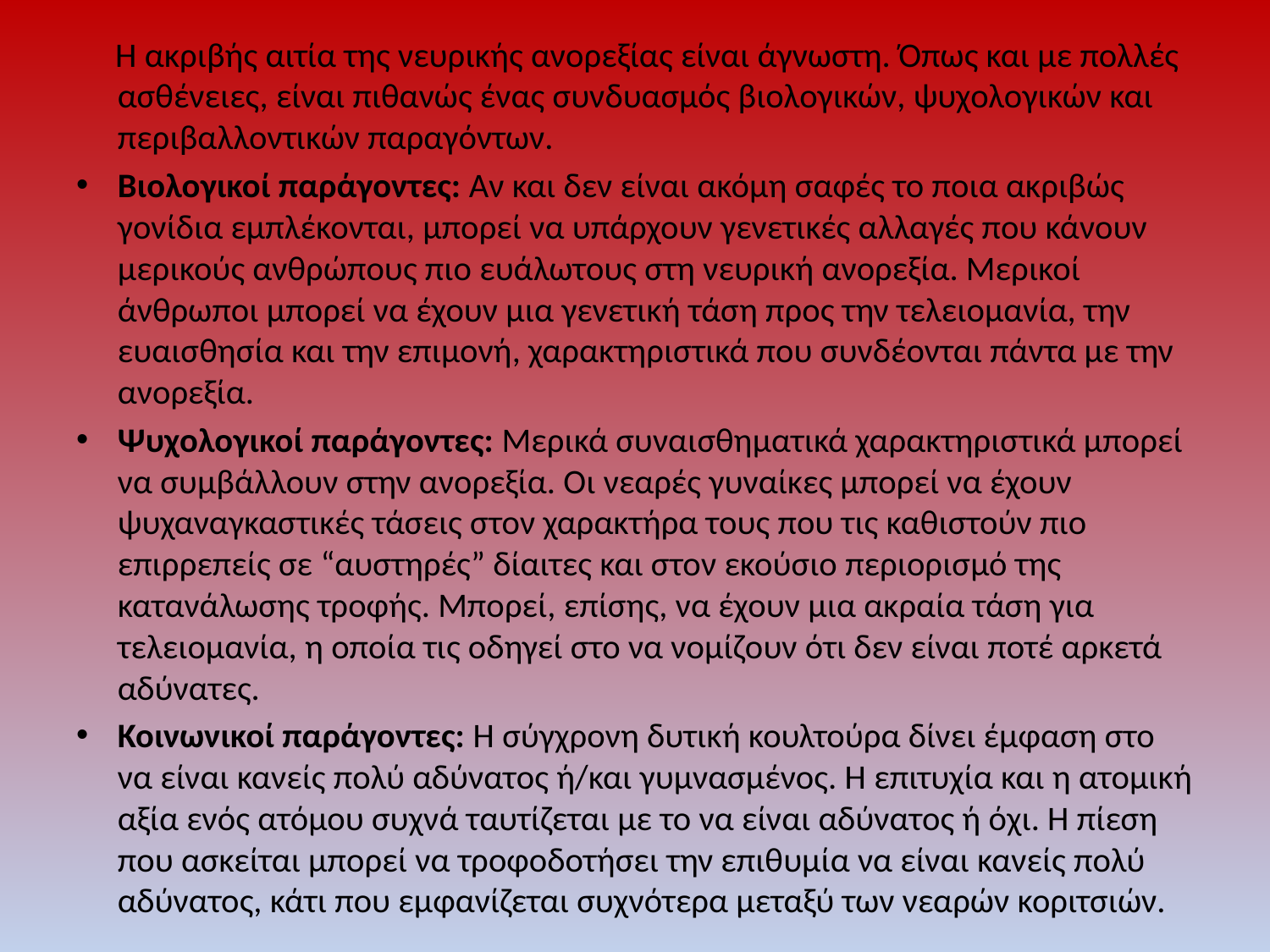

Η ακριβής αιτία της νευρικής ανορεξίας είναι άγνωστη. Όπως και με πολλές ασθένειες, είναι πιθανώς ένας συνδυασμός βιολογικών, ψυχολογικών και περιβαλλοντικών παραγόντων.
Βιολογικοί παράγοντες: Αν και δεν είναι ακόμη σαφές το ποια ακριβώς γονίδια εμπλέκονται, μπορεί να υπάρχουν γενετικές αλλαγές που κάνουν μερικούς ανθρώπους πιο ευάλωτους στη νευρική ανορεξία. Μερικοί άνθρωποι μπορεί να έχουν μια γενετική τάση προς την τελειομανία, την ευαισθησία και την επιμονή, χαρακτηριστικά που συνδέονται πάντα με την ανορεξία.
Ψυχολογικοί παράγοντες: Μερικά συναισθηματικά χαρακτηριστικά μπορεί να συμβάλλουν στην ανορεξία. Οι νεαρές γυναίκες μπορεί να έχουν ψυχαναγκαστικές τάσεις στον χαρακτήρα τους που τις καθιστούν πιο επιρρεπείς σε “αυστηρές” δίαιτες και στον εκούσιο περιορισμό της κατανάλωσης τροφής. Μπορεί, επίσης, να έχουν μια ακραία τάση για τελειομανία, η οποία τις οδηγεί στο να νομίζουν ότι δεν είναι ποτέ αρκετά αδύνατες.
Κοινωνικοί παράγοντες: Η σύγχρονη δυτική κουλτούρα δίνει έμφαση στο να είναι κανείς πολύ αδύνατος ή/και γυμνασμένος. Η επιτυχία και η ατομική αξία ενός ατόμου συχνά ταυτίζεται με το να είναι αδύνατος ή όχι. Η πίεση που ασκείται μπορεί να τροφοδοτήσει την επιθυμία να είναι κανείς πολύ αδύνατος, κάτι που εμφανίζεται συχνότερα μεταξύ των νεαρών κοριτσιών.

#